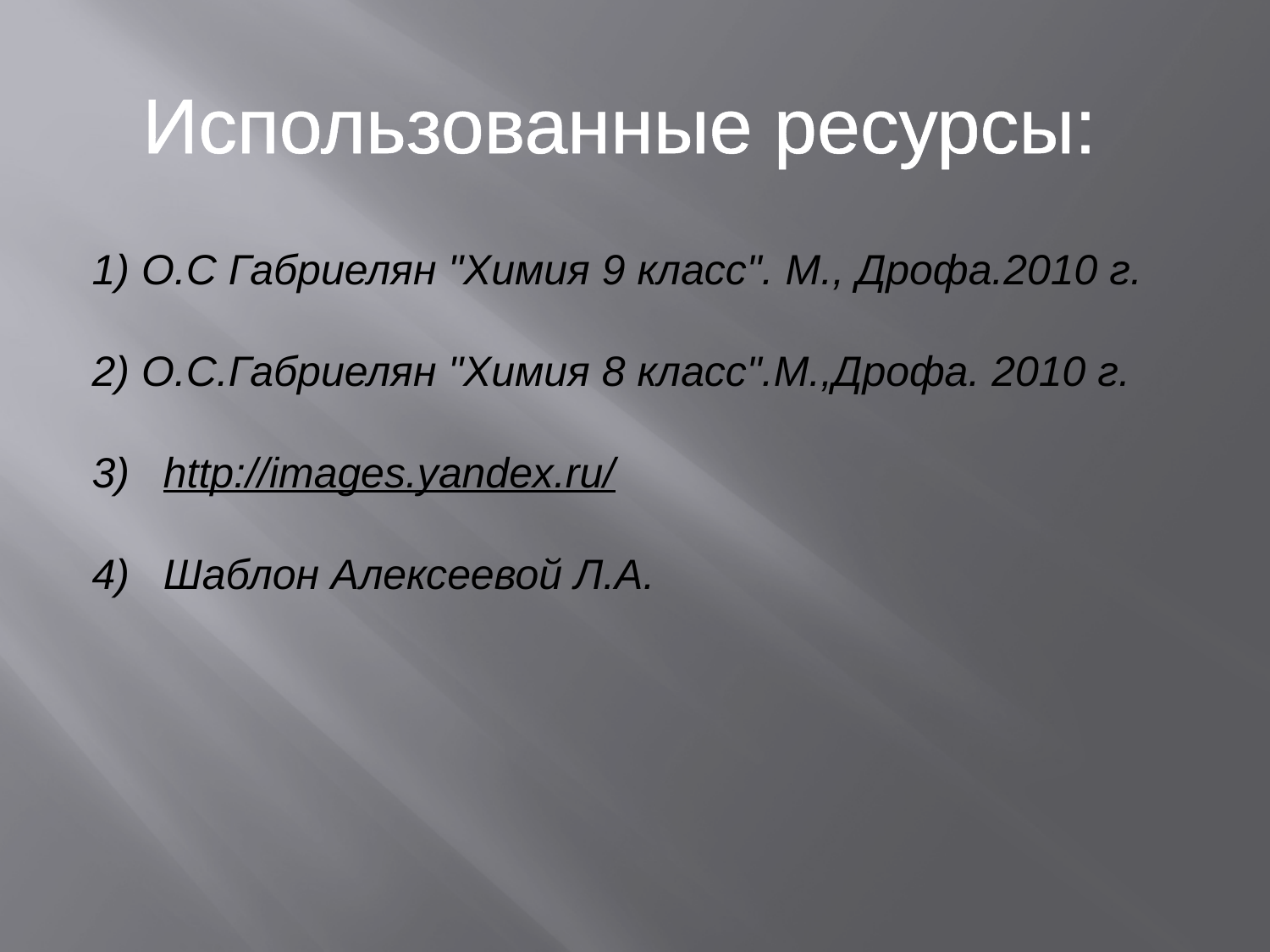

Использованные ресурсы:
1) О.С Габриелян "Химия 9 класс". М., Дрофа.2010 г.

2) О.С.Габриелян "Химия 8 класс".М.,Дрофа. 2010 г.

http://images.yandex.ru/

Шаблон Алексеевой Л.А.